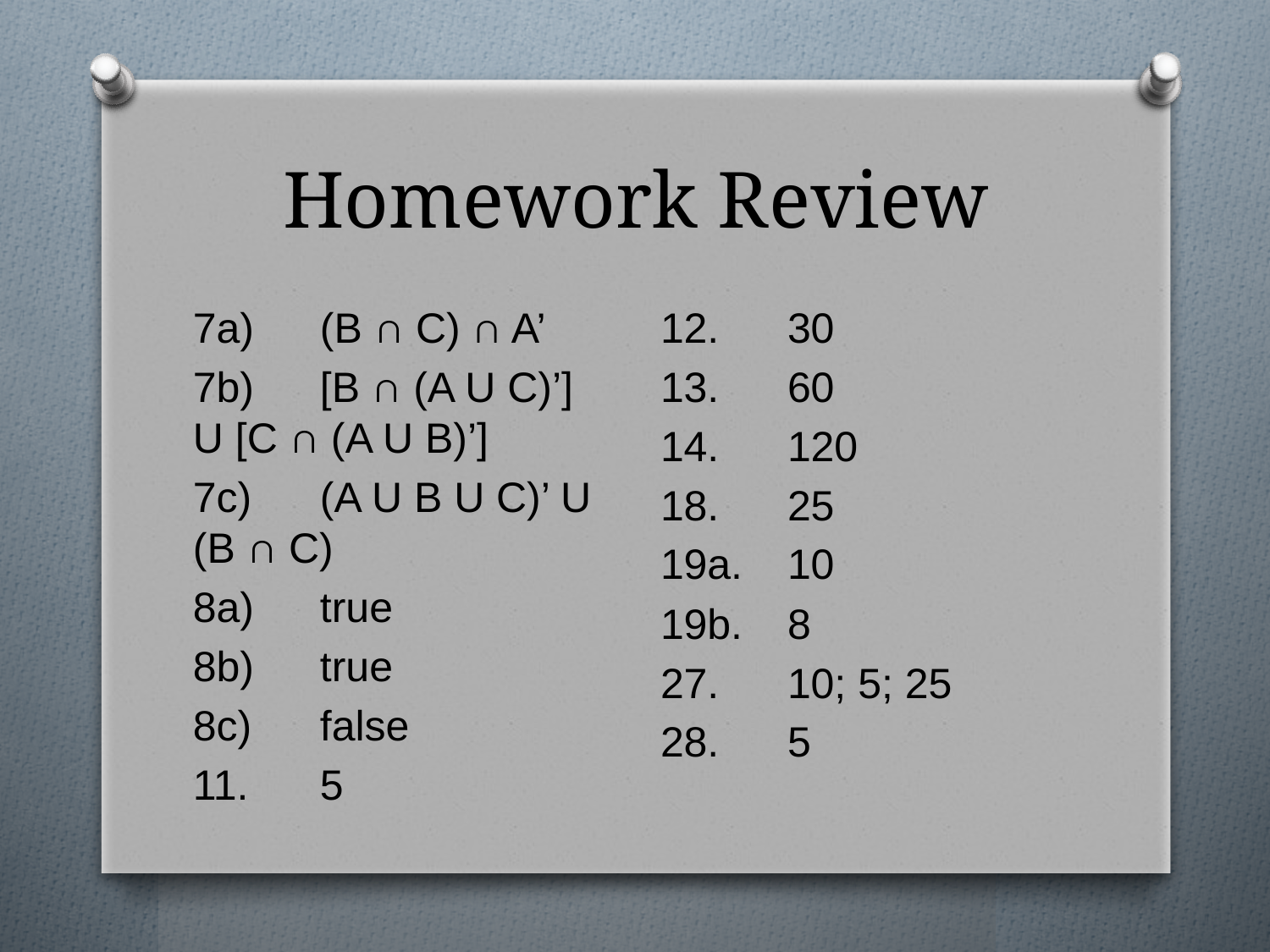

# Homework Review
12.	30
13.	60
14.	120
18.	25
19a.	10
19b.	8
27.	10; 5; 25
28.	5
7a)	(B ∩ C) ∩ A’
7b)	[B ∩ (A U C)’] U [C ∩ (A U B)’]
7c)	(A U B U C)’ U (B ∩ C)
8a)	true
8b)	true
8c)	false
11.	5